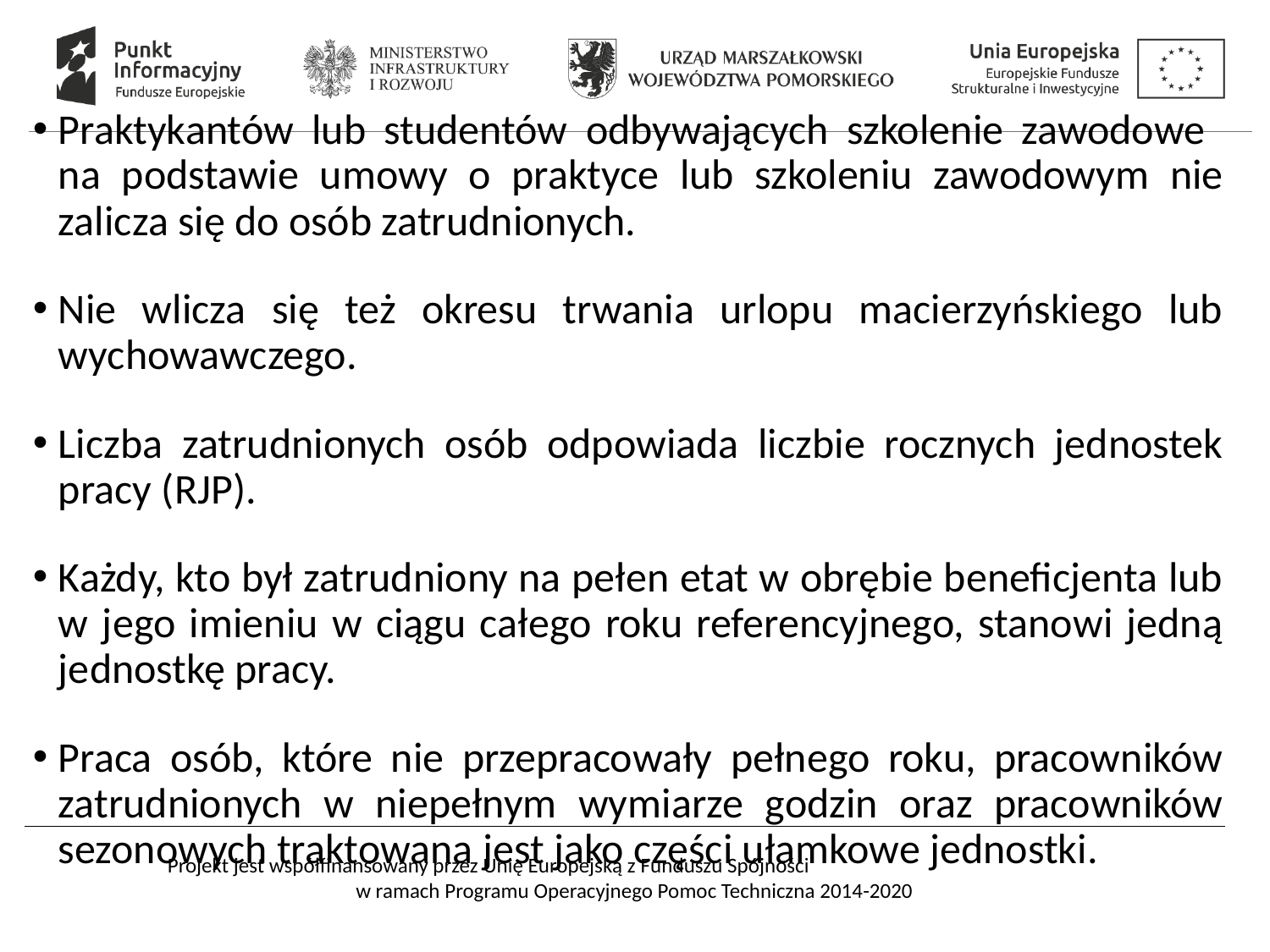

#
Praktykantów lub studentów odbywających szkolenie zawodowe
na podstawie umowy o praktyce lub szkoleniu zawodowym nie zalicza się do osób zatrudnionych.

Nie wlicza się też okresu trwania urlopu macierzyńskiego lub wychowawczego.

Liczba zatrudnionych osób odpowiada liczbie rocznych jednostek pracy (RJP).

Każdy, kto był zatrudniony na pełen etat w obrębie beneficjenta lub w jego imieniu w ciągu całego roku referencyjnego, stanowi jedną jednostkę pracy.

Praca osób, które nie przepracowały pełnego roku, pracowników zatrudnionych w niepełnym wymiarze godzin oraz pracowników sezonowych traktowana jest jako części ułamkowe jednostki.